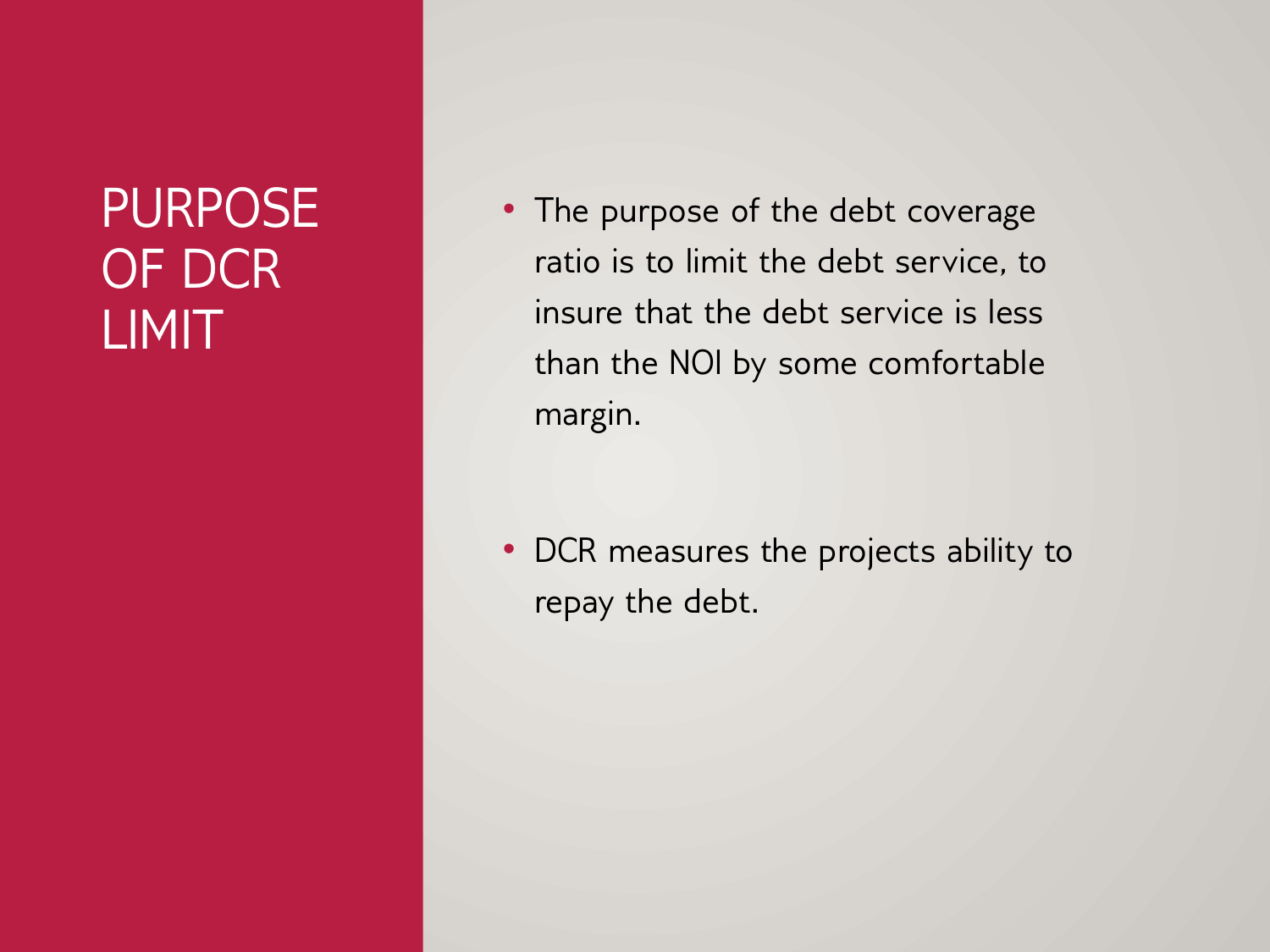

# Purpose of DCR limit
The purpose of the debt coverage ratio is to limit the debt service, to insure that the debt service is less than the NOI by some comfortable margin.

DCR measures the projects ability to repay the debt.